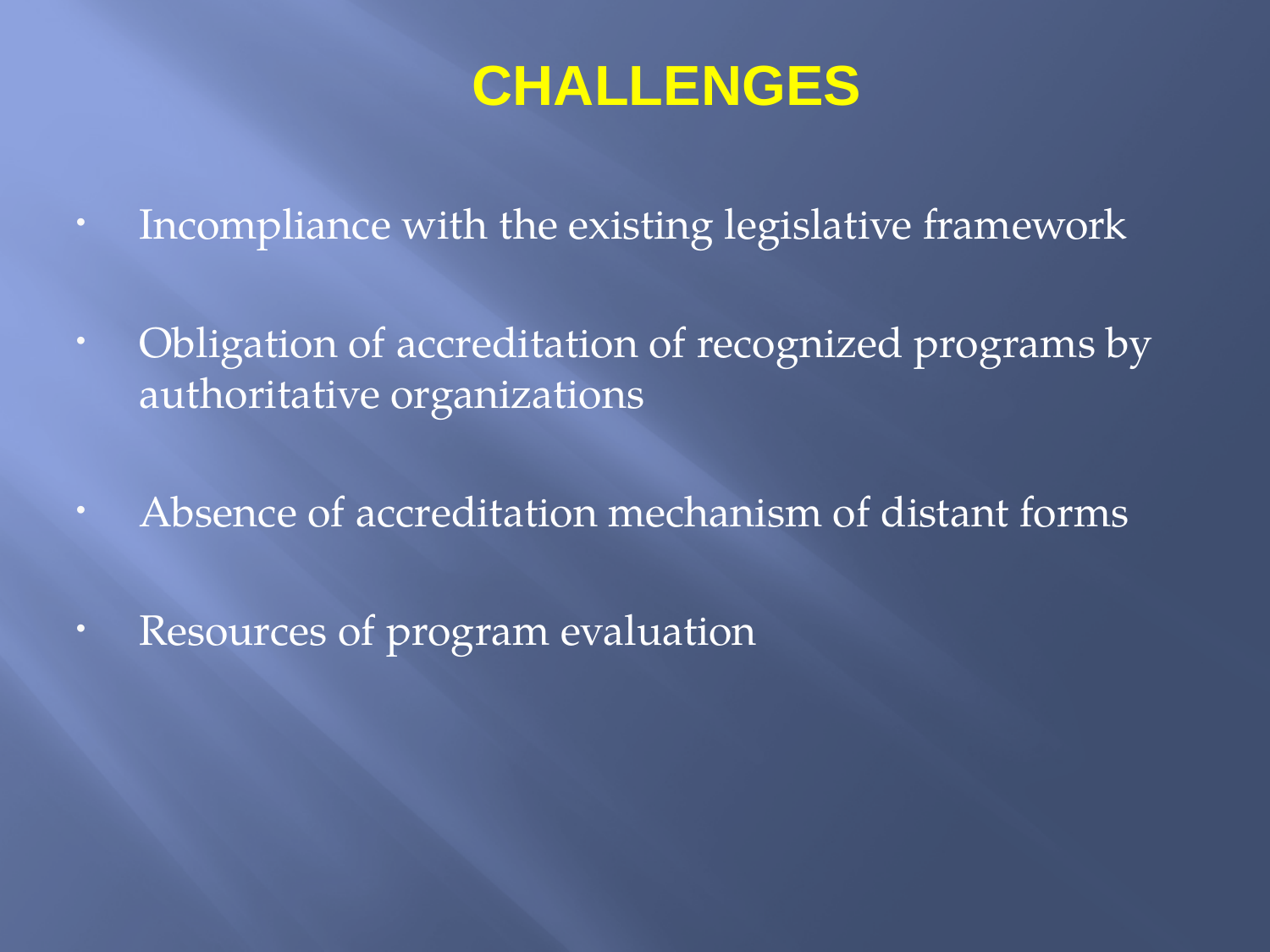

# Challenges
Incompliance with the existing legislative framework

Obligation of accreditation of recognized programs by  authoritative organizations

Absence of accreditation mechanism of distant forms

Resources of program evaluation